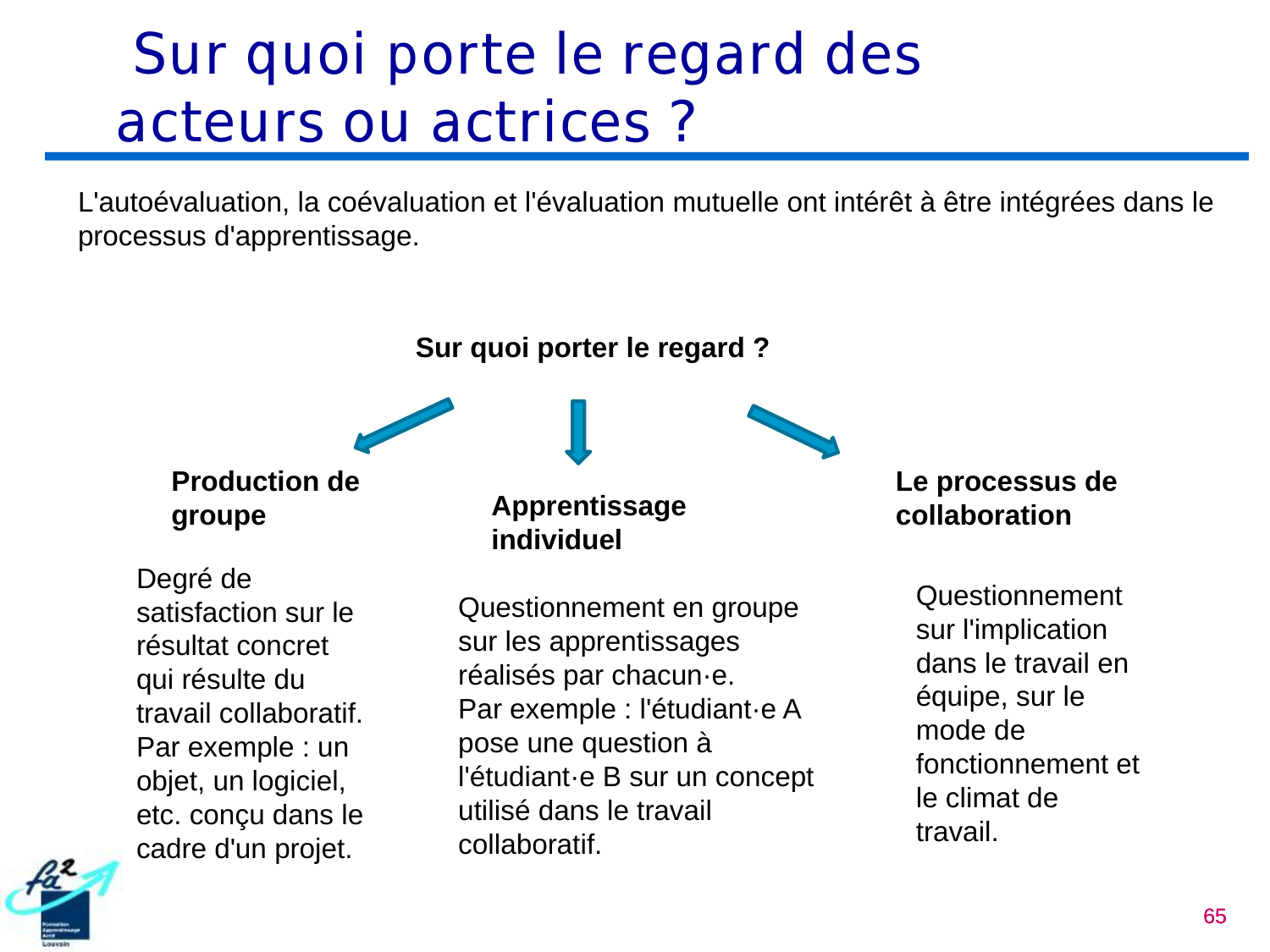

# Sur quoi porte le regard des acteurs ou actrices ?
L'autoévaluation, la coévaluation et l'évaluation mutuelle ont intérêt à être intégrées dans le processus d'apprentissage.

Sur quoi porter le regard ?

Production de groupe
Le processus de collaboration
Apprentissage individuel
Degré de satisfaction sur le résultat concret qui résulte du travail collaboratif. Par exemple : un objet, un logiciel, etc. conçu dans le cadre d'un projet.
Questionnement sur l'implication dans le travail en équipe, sur le mode de fonctionnement et le climat de travail.
Questionnement en groupe sur les apprentissages réalisés par chacun·e.
Par exemple : l'étudiant·e A pose une question à l'étudiant·e B sur un concept utilisé dans le travail collaboratif.